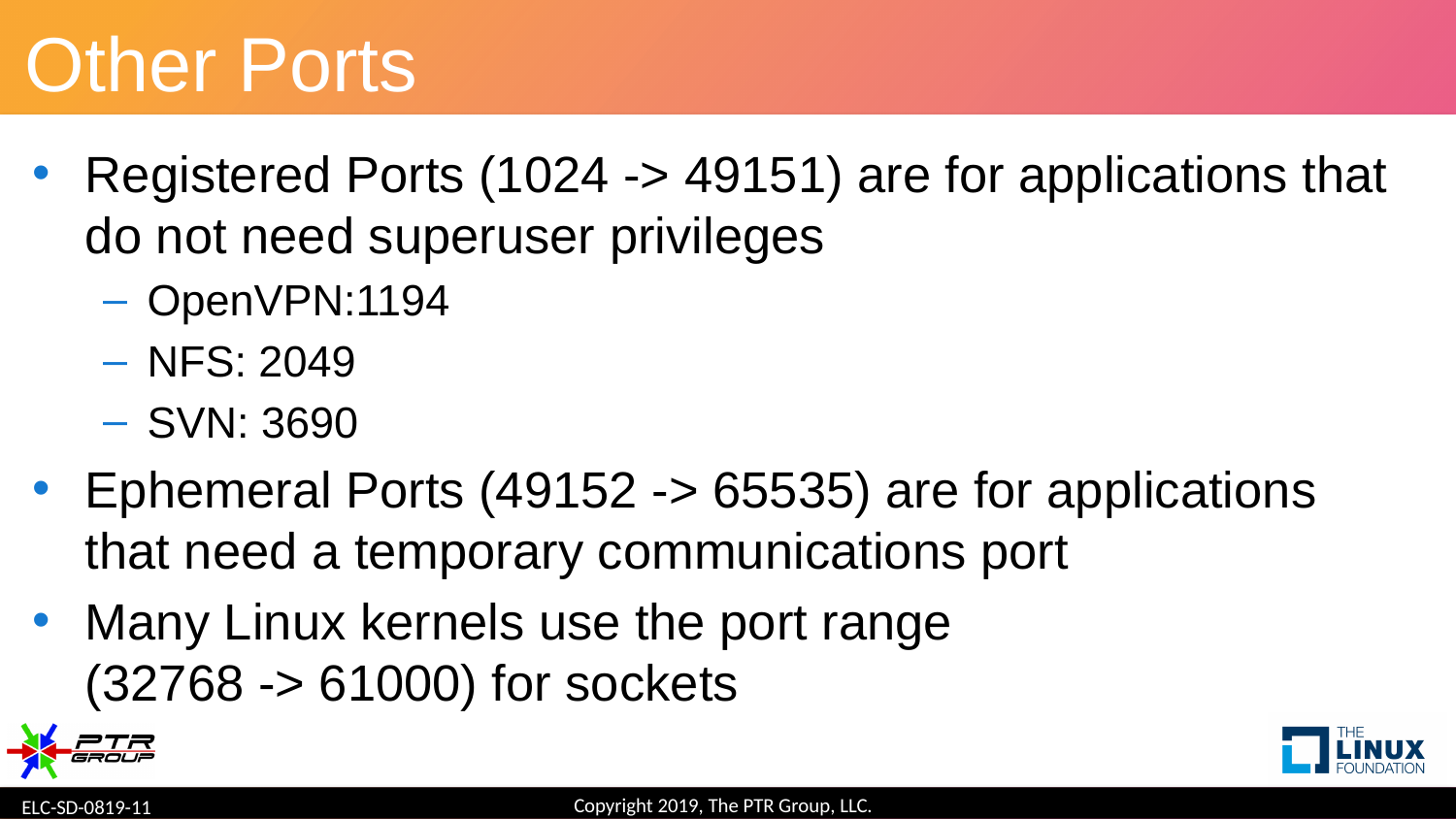

# Other Ports
Registered Ports (1024 -> 49151) are for applications that do not need superuser privileges
OpenVPN:1194
NFS: 2049
SVN: 3690
Ephemeral Ports (49152 -> 65535) are for applications that need a temporary communications port
Many Linux kernels use the port range
(32768 -> 61000) for sockets
Copyright 2019, The PTR Group, LLC.
ELC-SD-0819-11